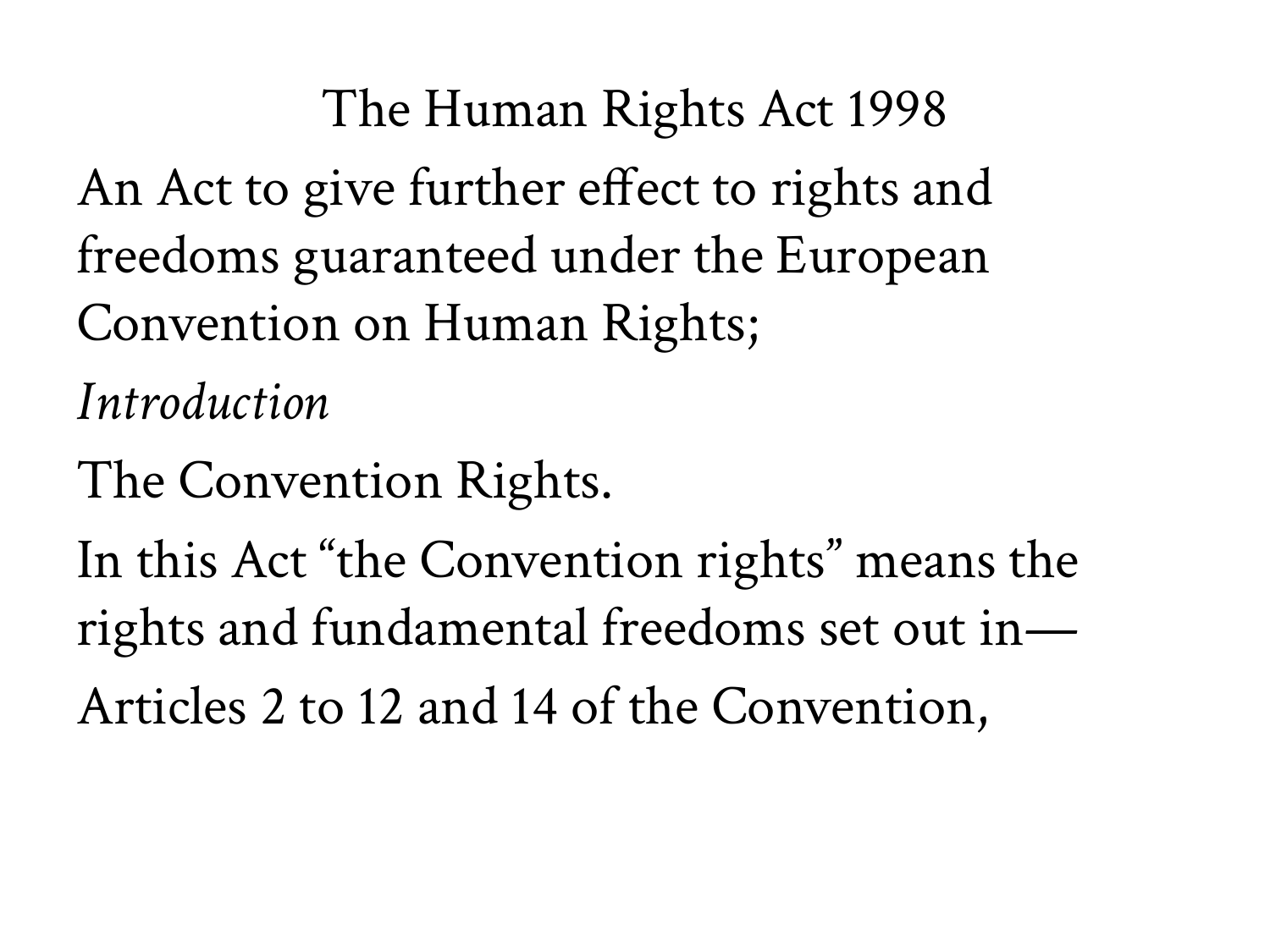

The Human Rights Act 1998
An Act to give further effect to rights and freedoms guaranteed under the European Convention on Human Rights;
Introduction
The Convention Rights.
In this Act “the Convention rights” means the rights and fundamental freedoms set out in—
Articles 2 to 12 and 14 of the Convention,